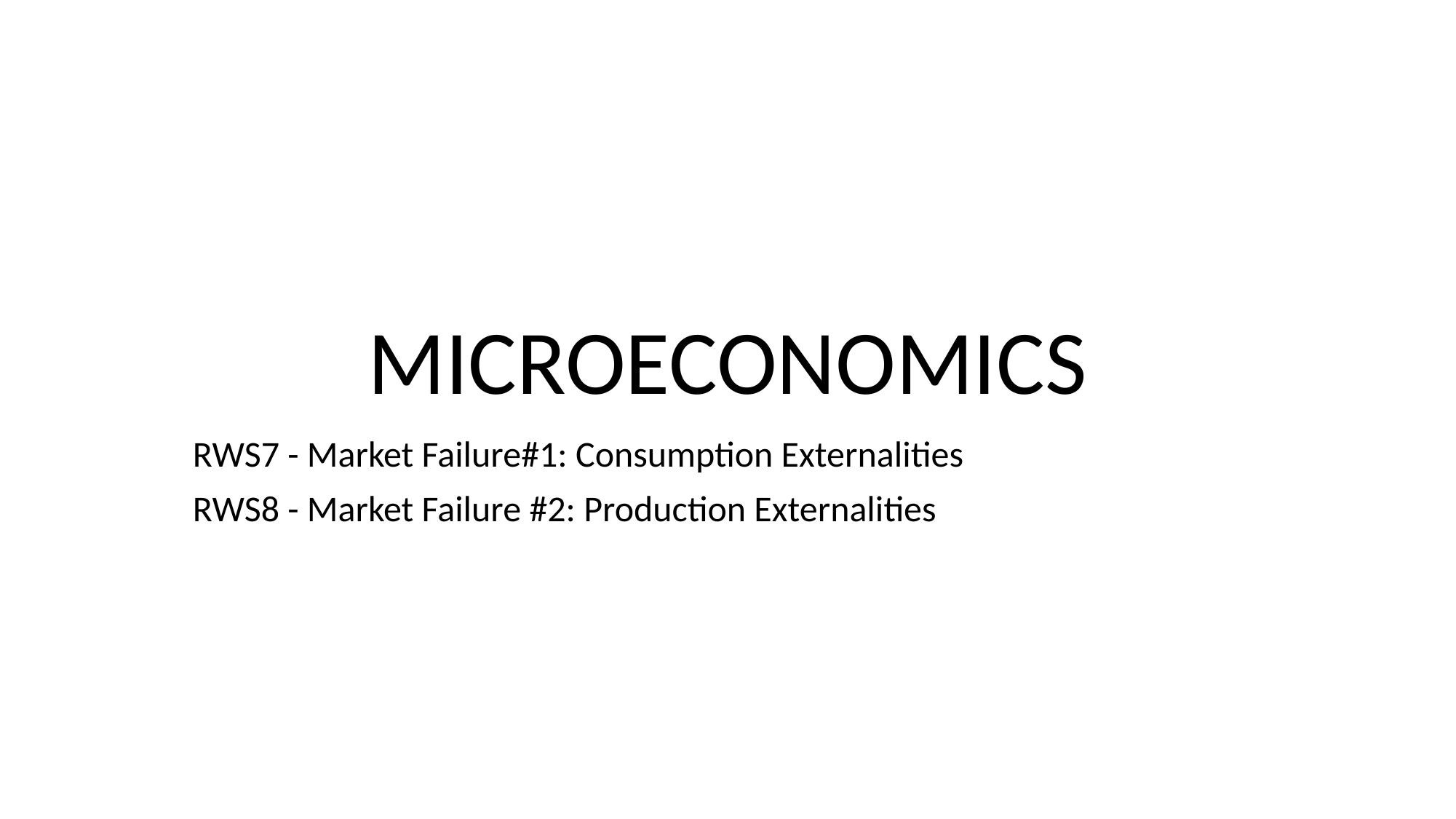

# MICROECONOMICS
RWS7 - Market Failure#1: Consumption Externalities
RWS8 - Market Failure #2: Production Externalities